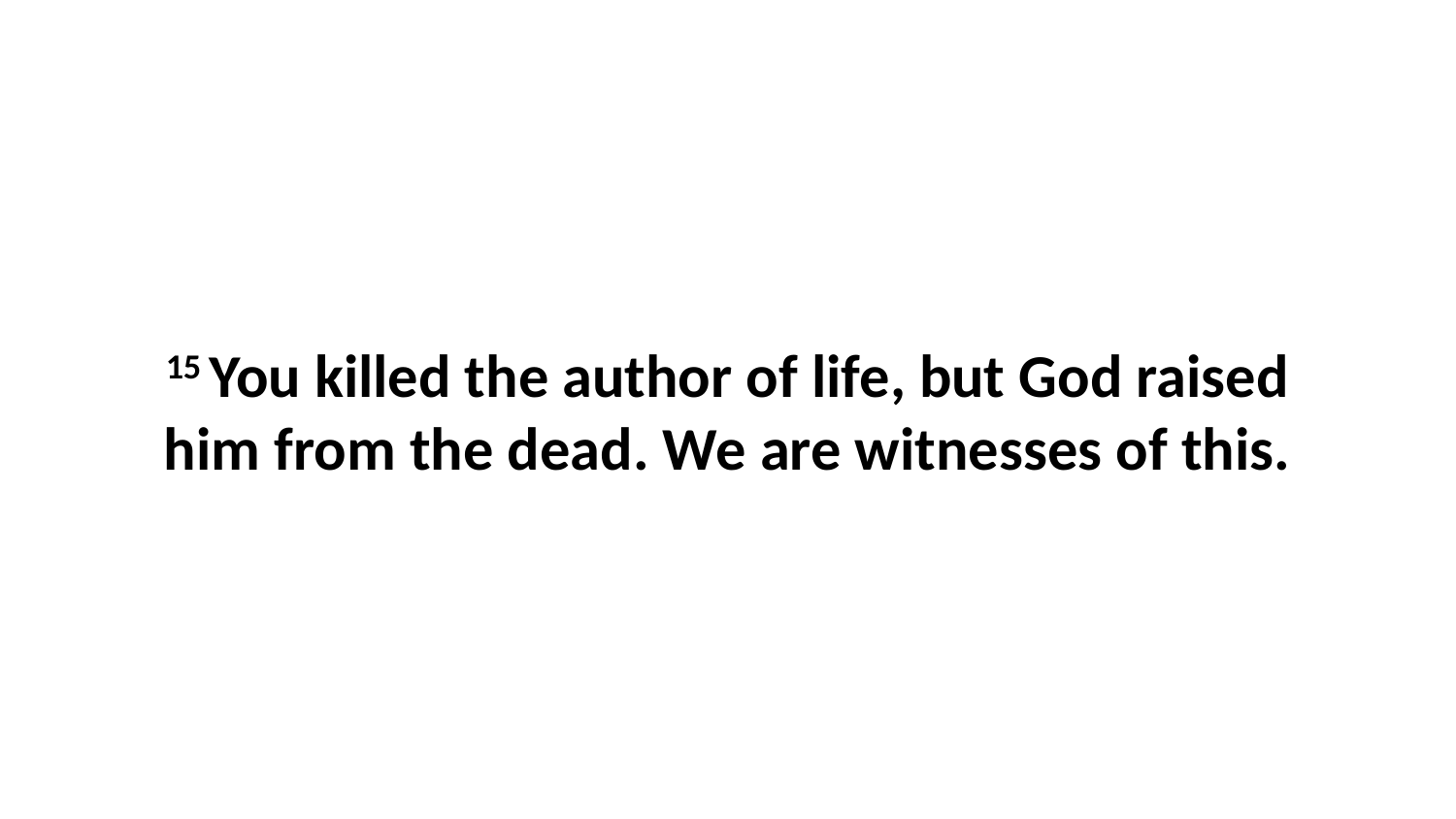

15 You killed the author of life, but God raised him from the dead. We are witnesses of this.